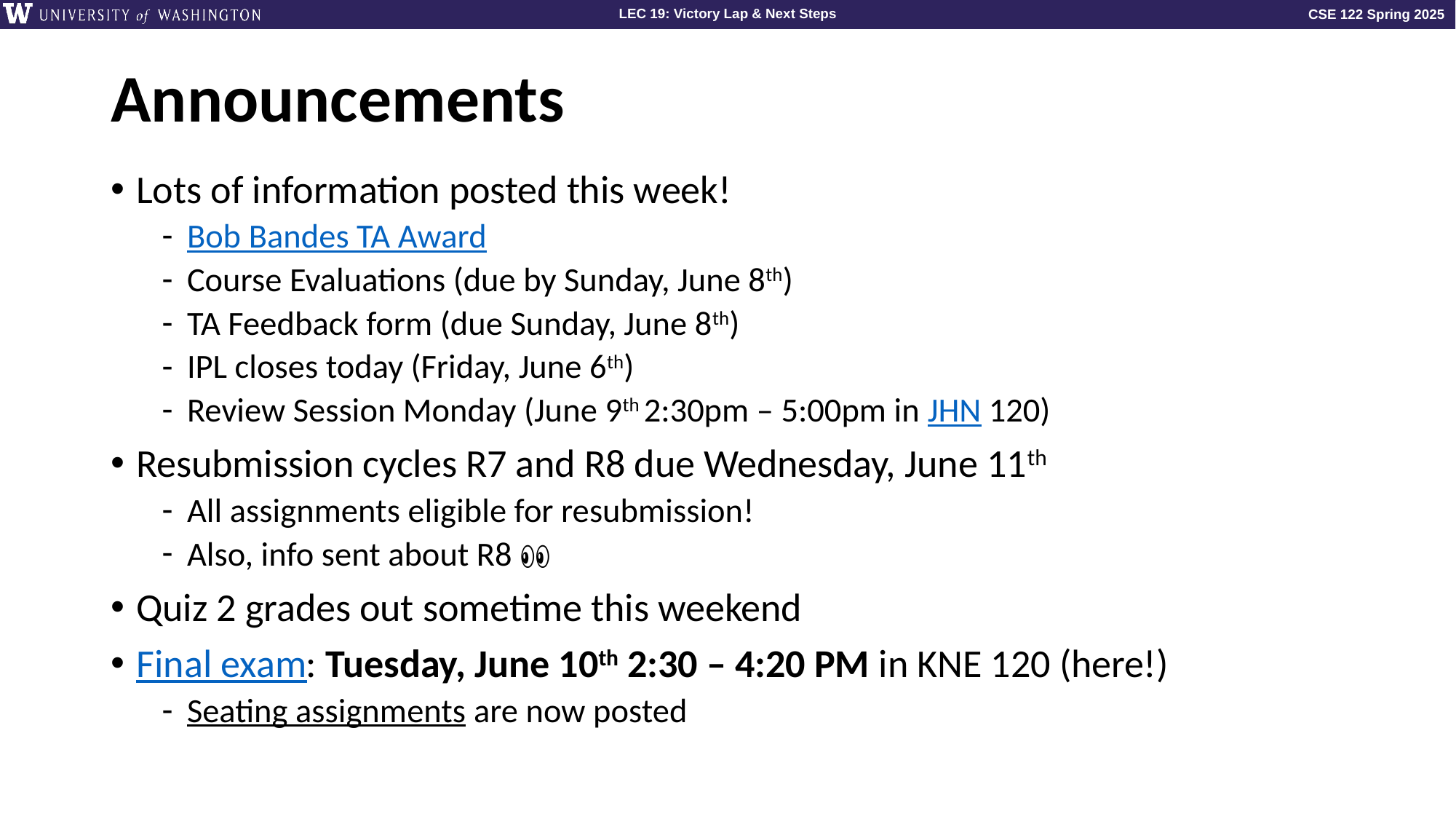

# Announcements
Lots of information posted this week!
Bob Bandes TA Award
Course Evaluations (due by Sunday, June 8th)
TA Feedback form (due Sunday, June 8th)
IPL closes today (Friday, June 6th)
Review Session Monday (June 9th 2:30pm – 5:00pm in JHN 120)
Resubmission cycles R7 and R8 due Wednesday, June 11th
All assignments eligible for resubmission!
Also, info sent about R8 👀
Quiz 2 grades out sometime this weekend
Final exam: Tuesday, June 10th 2:30 – 4:20 PM in KNE 120 (here!)
Seating assignments are now posted